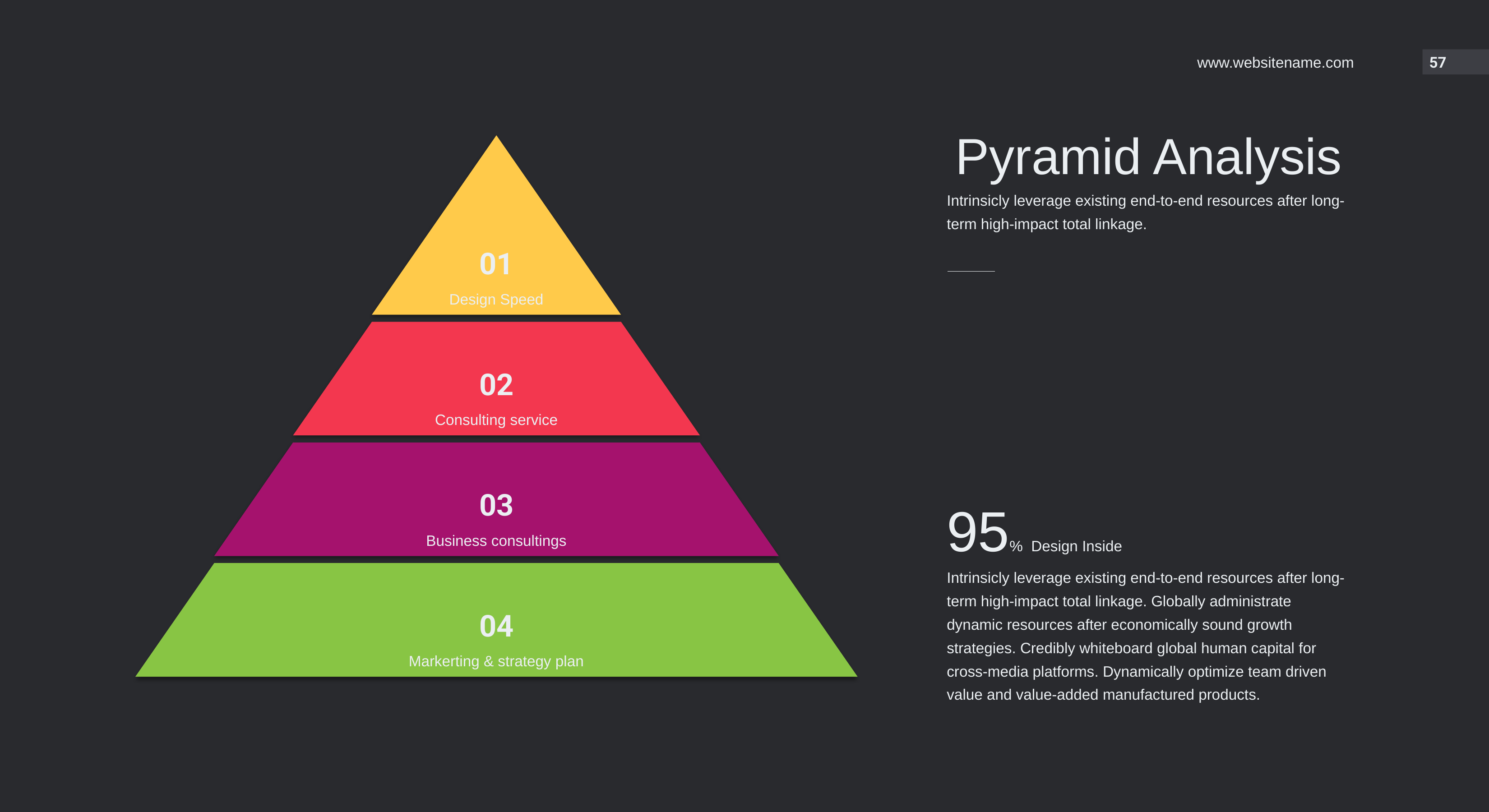

www.websitename.com
57
Pyramid Analysis
01
Design Speed
Intrinsicly leverage existing end-to-end resources after long-term high-impact total linkage.
02
Consulting service
03
Business consultings
95%  Design Inside
Intrinsicly leverage existing end-to-end resources after long-term high-impact total linkage. Globally administrate dynamic resources after economically sound growth strategies. Credibly whiteboard global human capital for cross-media platforms. Dynamically optimize team driven value and value-added manufactured products.
04
Markerting & strategy plan